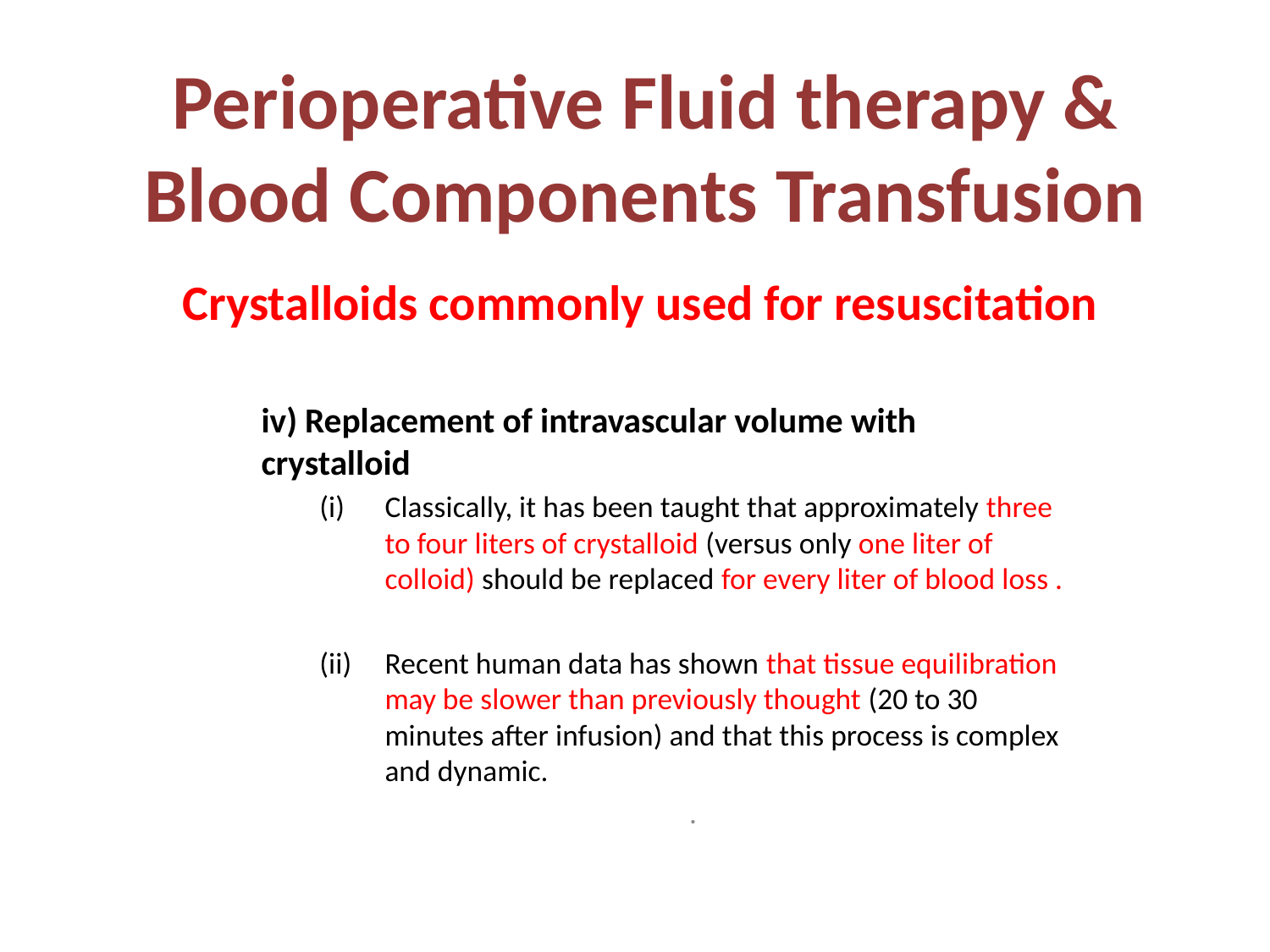

# Perioperative Fluid therapy & Blood Components Transfusion
Crystalloids commonly used for resuscitation
iv) Replacement of intravascular volume with crystalloid
Classically, it has been taught that approximately three to four liters of crystalloid (versus only one liter of colloid) should be replaced for every liter of blood loss .

Recent human data has shown that tissue equilibration may be slower than previously thought (20 to 30 minutes after infusion) and that this process is complex and dynamic.
.